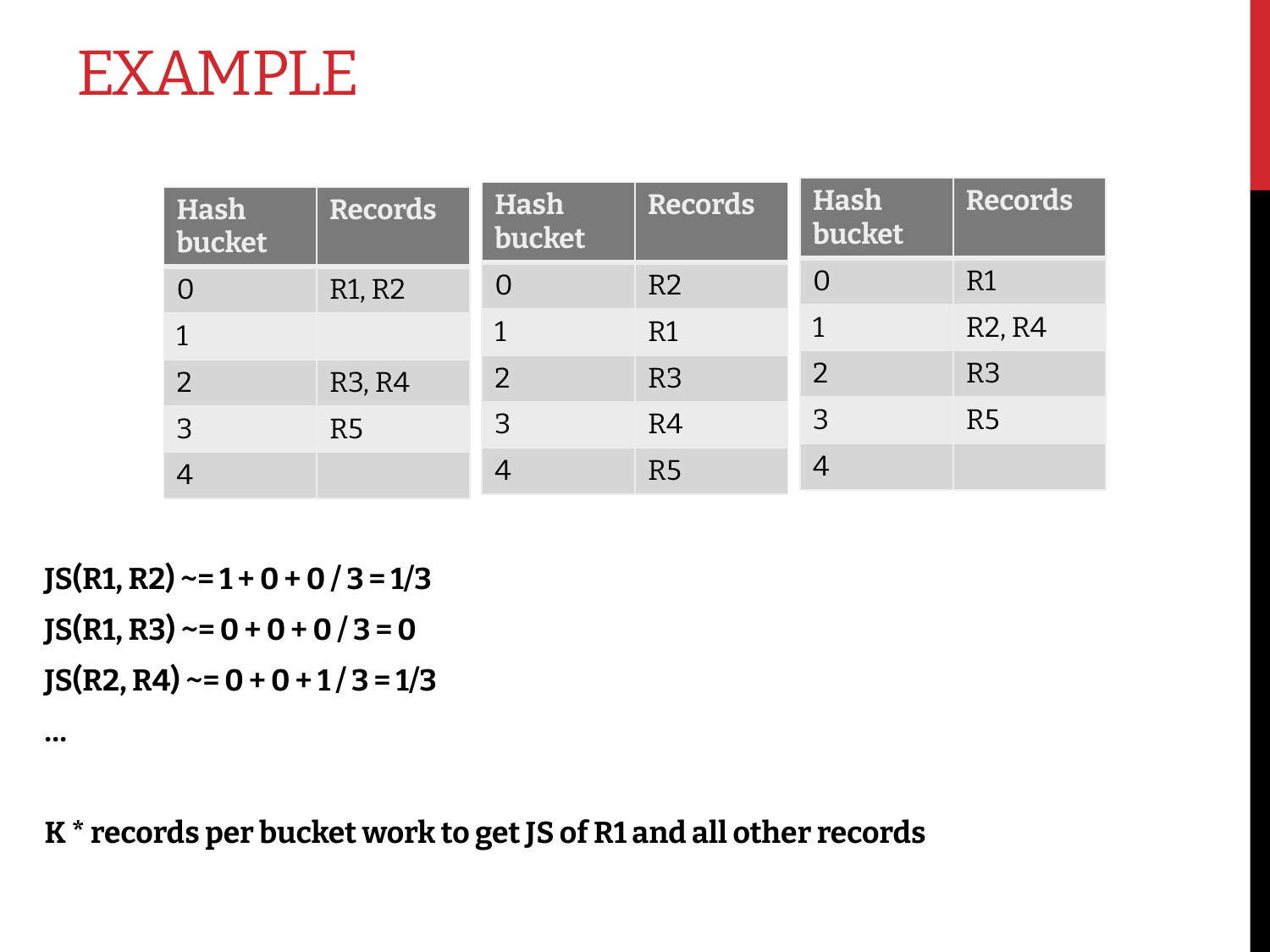

# EXAMPLE
| Hash bucket | Records |
| --- | --- |
| 0 | R1 |
| 1 | R2, R4 |
| 2 | R3 |
| 3 | R5 |
| 4 |  |
| Hash bucket | Records |
| --- | --- |
| 0 | R2 |
| 1 | R1 |
| 2 | R3 |
| 3 | R4 |
| 4 | R5 |
| Hash bucket | Records |
| --- | --- |
| 0 | R1, R2 |
| 1 |  |
| 2 | R3, R4 |
| 3 | R5 |
| 4 |  |
JS(R1, R2) ~= 1 + 0 + 0 / 3 = 1/3
JS(R1, R3) ~= 0 + 0 + 0 / 3 = 0
JS(R2, R4) ~= 0 + 0 + 1 / 3 = 1/3
…

K * records per bucket work to get JS of R1 and all other records